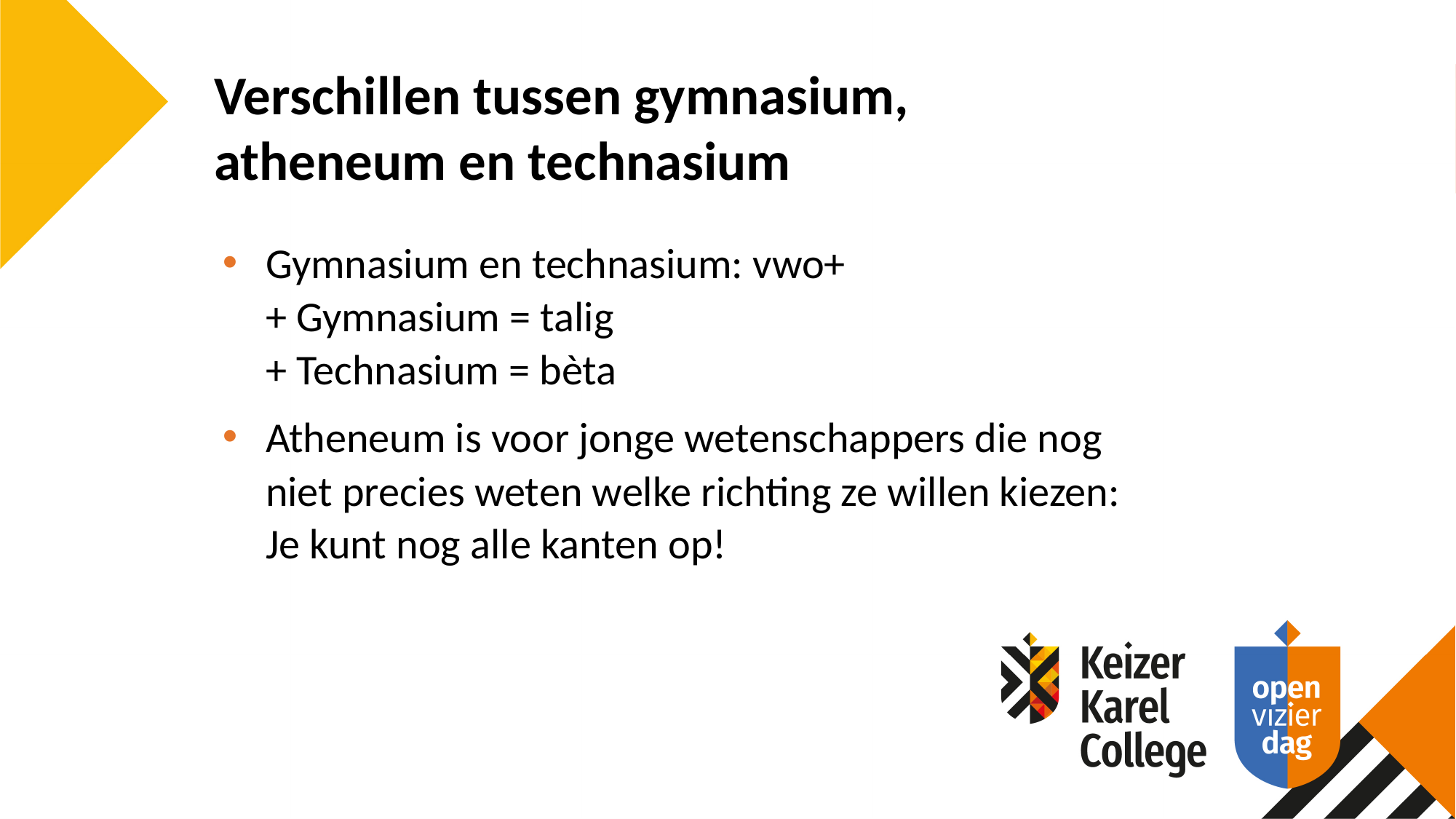

Verschillen tussen gymnasium,
atheneum en technasium
Gymnasium en technasium: vwo+
+ Gymnasium = talig
+ Technasium = bèta
Atheneum is voor jonge wetenschappers die nog
niet precies weten welke richting ze willen kiezen:
Je kunt nog alle kanten op!